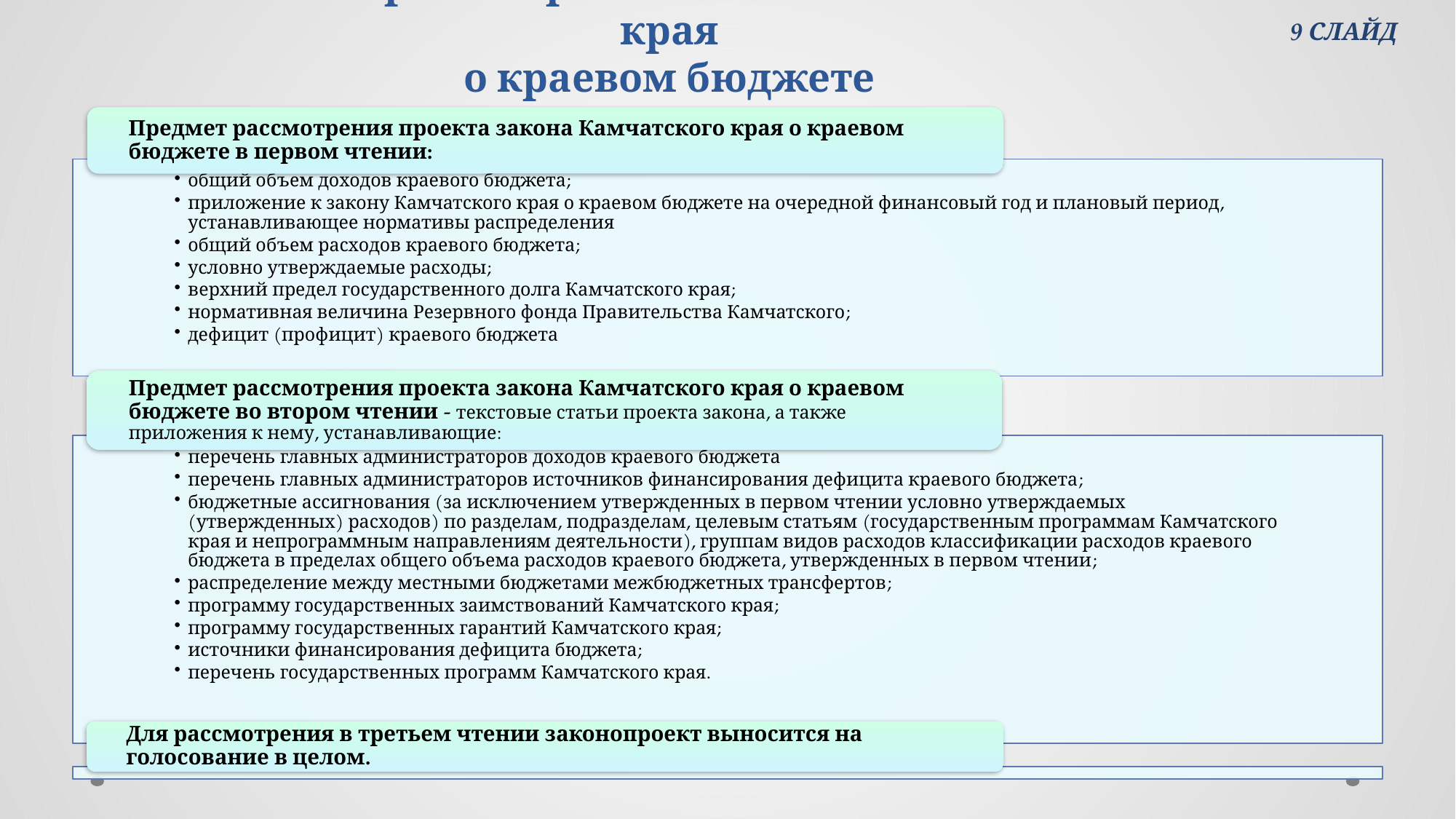

9 СЛАЙД
# Рассмотрение проекта закона Камчатского края о краевом бюджете
общий объем доходов краевого бюджета;
приложение к закону Камчатского края о краевом бюджете на очередной финансовый год и плановый период, устанавливающее нормативы распределения
общий объем расходов краевого бюджета;
условно утверждаемые расходы;
верхний предел государственного долга Камчатского края;
нормативная величина Резервного фонда Правительства Камчатского;
дефицит (профицит) краевого бюджета
Предмет рассмотрения проекта закона Камчатского края о краевом бюджете в первом чтении:
перечень главных администраторов доходов краевого бюджета
перечень главных администраторов источников финансирования дефицита краевого бюджета;
бюджетные ассигнования (за исключением утвержденных в первом чтении условно утверждаемых (утвержденных) расходов) по разделам, подразделам, целевым статьям (государственным программам Камчатского края и непрограммным направлениям деятельности), группам видов расходов классификации расходов краевого бюджета в пределах общего объема расходов краевого бюджета, утвержденных в первом чтении;
распределение между местными бюджетами межбюджетных трансфертов;
программу государственных заимствований Камчатского края;
программу государственных гарантий Камчатского края;
источники финансирования дефицита бюджета;
перечень государственных программ Камчатского края.
Предмет рассмотрения проекта закона Камчатского края о краевом бюджете во втором чтении - текстовые статьи проекта закона, а также приложения к нему, устанавливающие:
Для рассмотрения в третьем чтении законопроект выносится на голосование в целом.